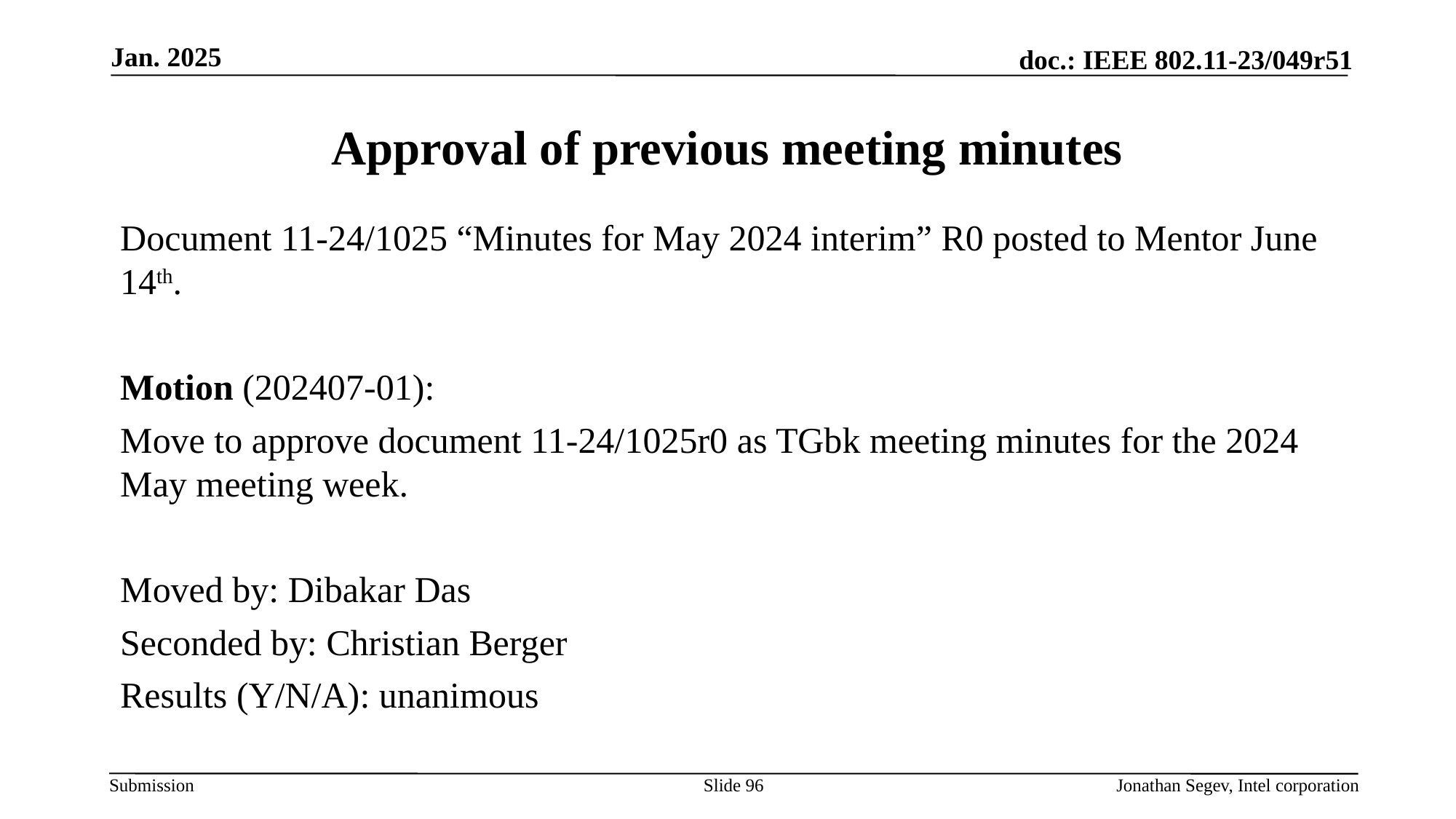

Jan. 2025
# Approval of previous meeting minutes
Document 11-24/1025 “Minutes for May 2024 interim” R0 posted to Mentor June 14th.

Motion (202407-01):
Move to approve document 11-24/1025r0 as TGbk meeting minutes for the 2024 May meeting week.

Moved by: Dibakar Das
Seconded by: Christian Berger
Results (Y/N/A): unanimous
Slide 96
Jonathan Segev, Intel corporation